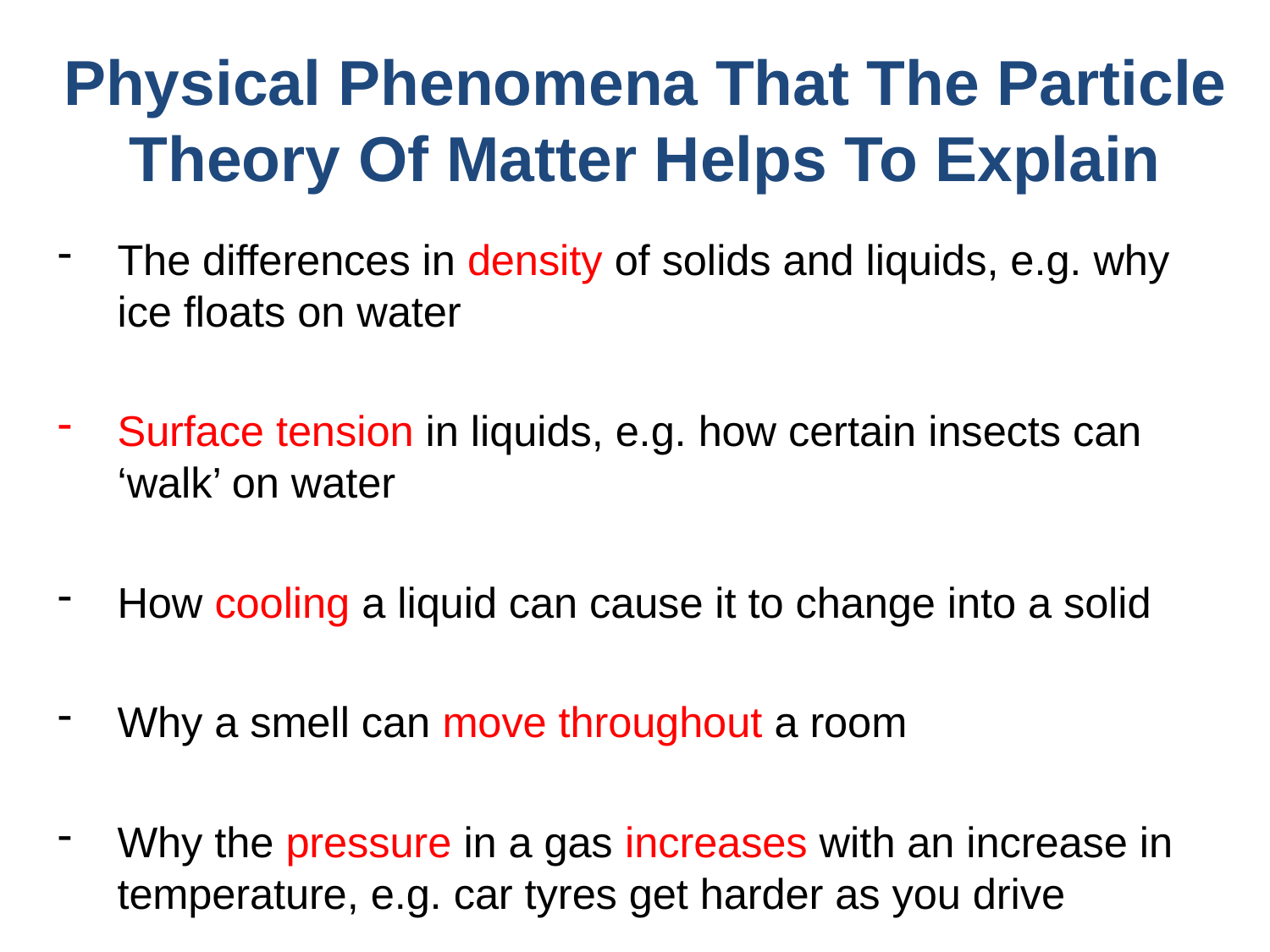

# Physical Phenomena That The Particle Theory Of Matter Helps To Explain
The differences in density of solids and liquids, e.g. why ice floats on water

Surface tension in liquids, e.g. how certain insects can ‘walk’ on water

How cooling a liquid can cause it to change into a solid

Why a smell can move throughout a room

Why the pressure in a gas increases with an increase in temperature, e.g. car tyres get harder as you drive